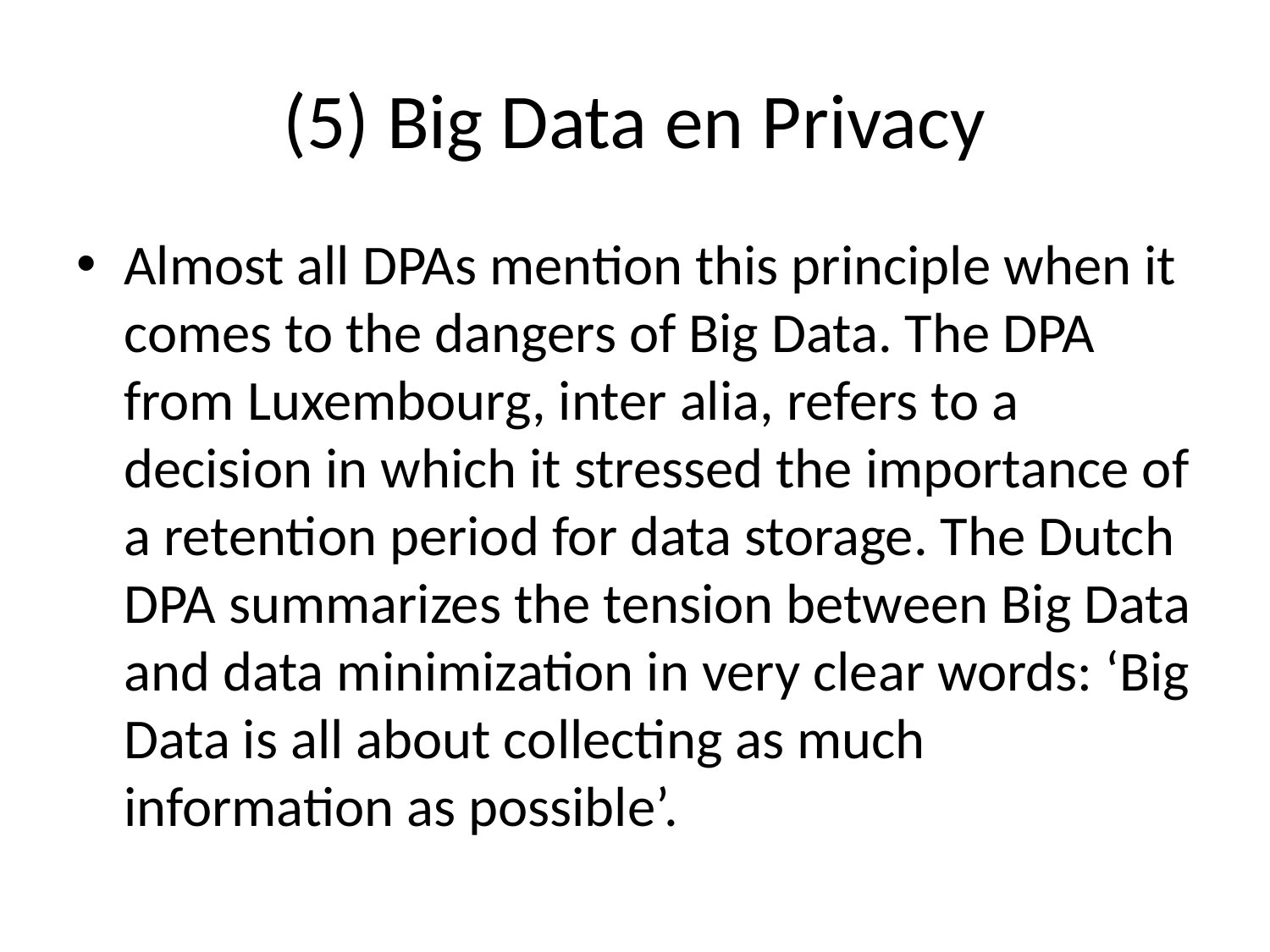

# (5) Big Data en Privacy
Almost all DPAs mention this principle when it comes to the dangers of Big Data. The DPA from Luxembourg, inter alia, refers to a decision in which it stressed the importance of a retention period for data storage. The Dutch DPA summarizes the tension between Big Data and data minimization in very clear words: ‘Big Data is all about collecting as much information as possible’.